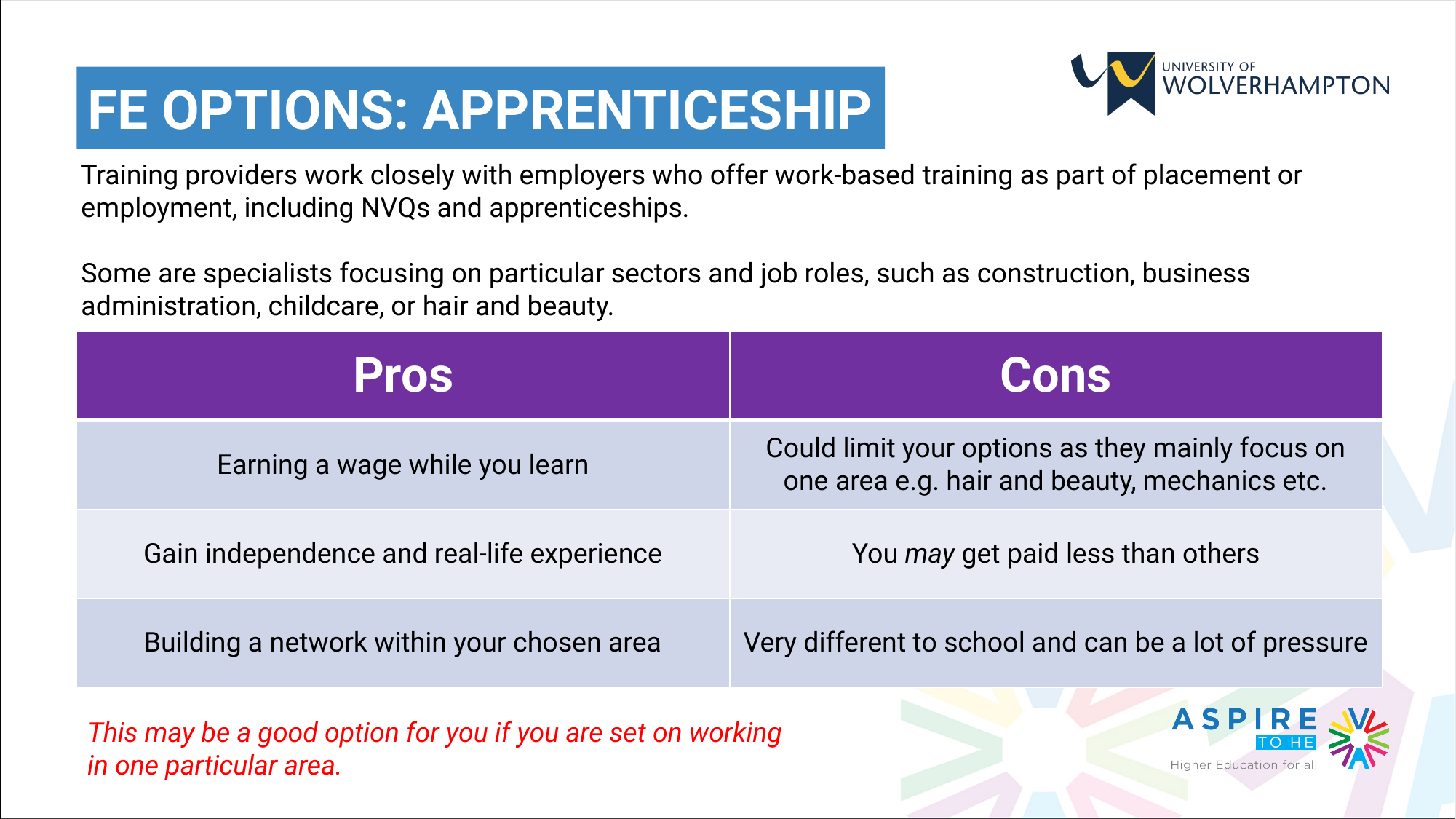

FE OPTIONS: APPRENTICESHIP
Training providers work closely with employers who offer work-based training as part of placement or employment, including NVQs and apprenticeships.

Some are specialists focusing on particular sectors and job roles, such as construction, business administration, childcare, or hair and beauty.
| Pros | Cons |
| --- | --- |
|  |  |
|  |  |
|  |  |
| Pros | Cons |
| --- | --- |
| Earning a wage while you learn | Could limit your options as they mainly focus on one area e.g. hair and beauty, mechanics etc. |
| Gain independence and real-life experience | You may get paid less than others |
| Building a network within your chosen area | Very different to school and can be a lot of pressure |
This may be a good option for you if you are set on working in one particular area.